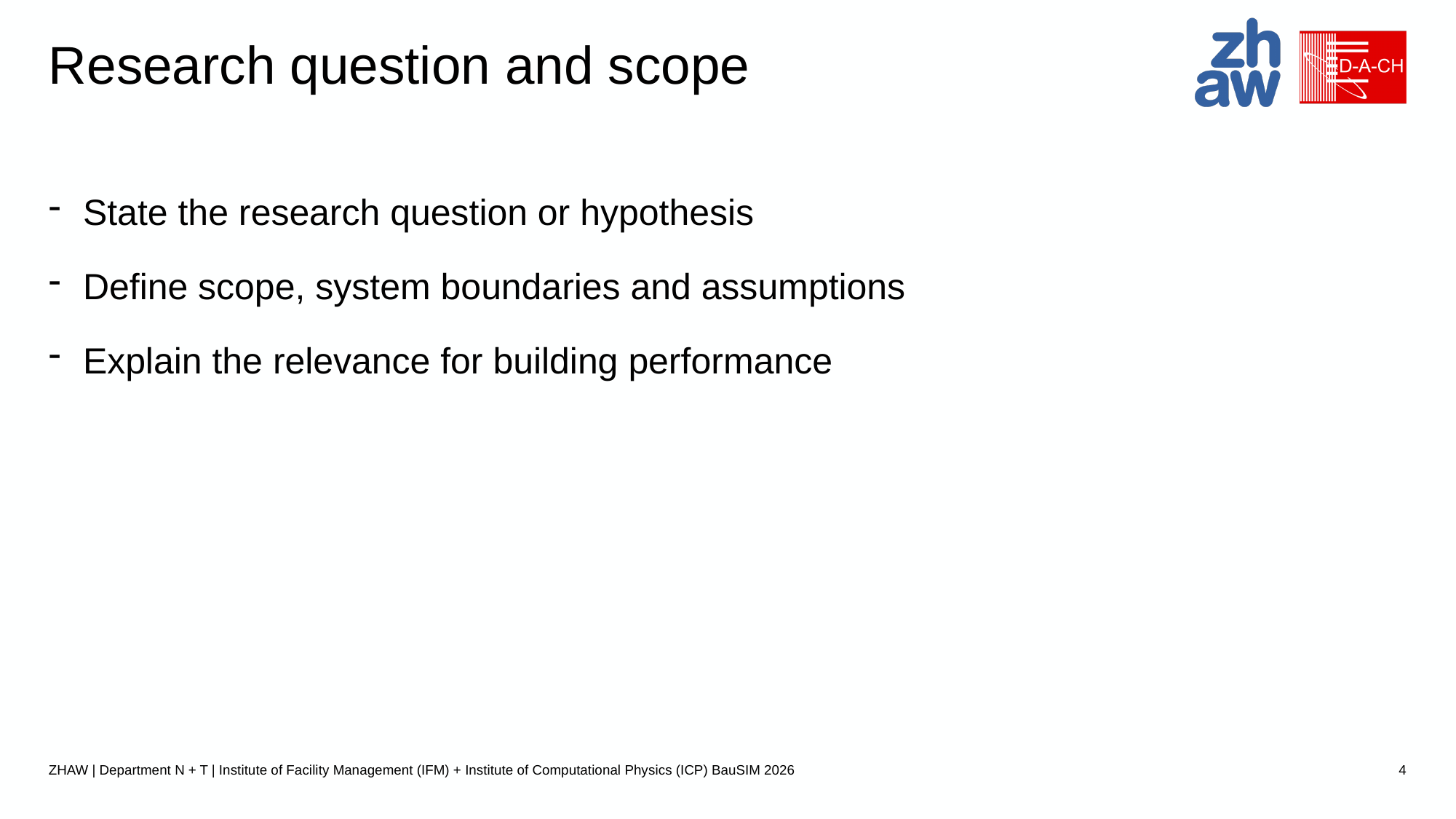

# Research question and scope
State the research question or hypothesis
Define scope, system boundaries and assumptions
Explain the relevance for building performance
ZHAW | Department N + T | Institute of Facility Management (IFM) + Institute of Computational Physics (ICP) BauSIM 2026
4